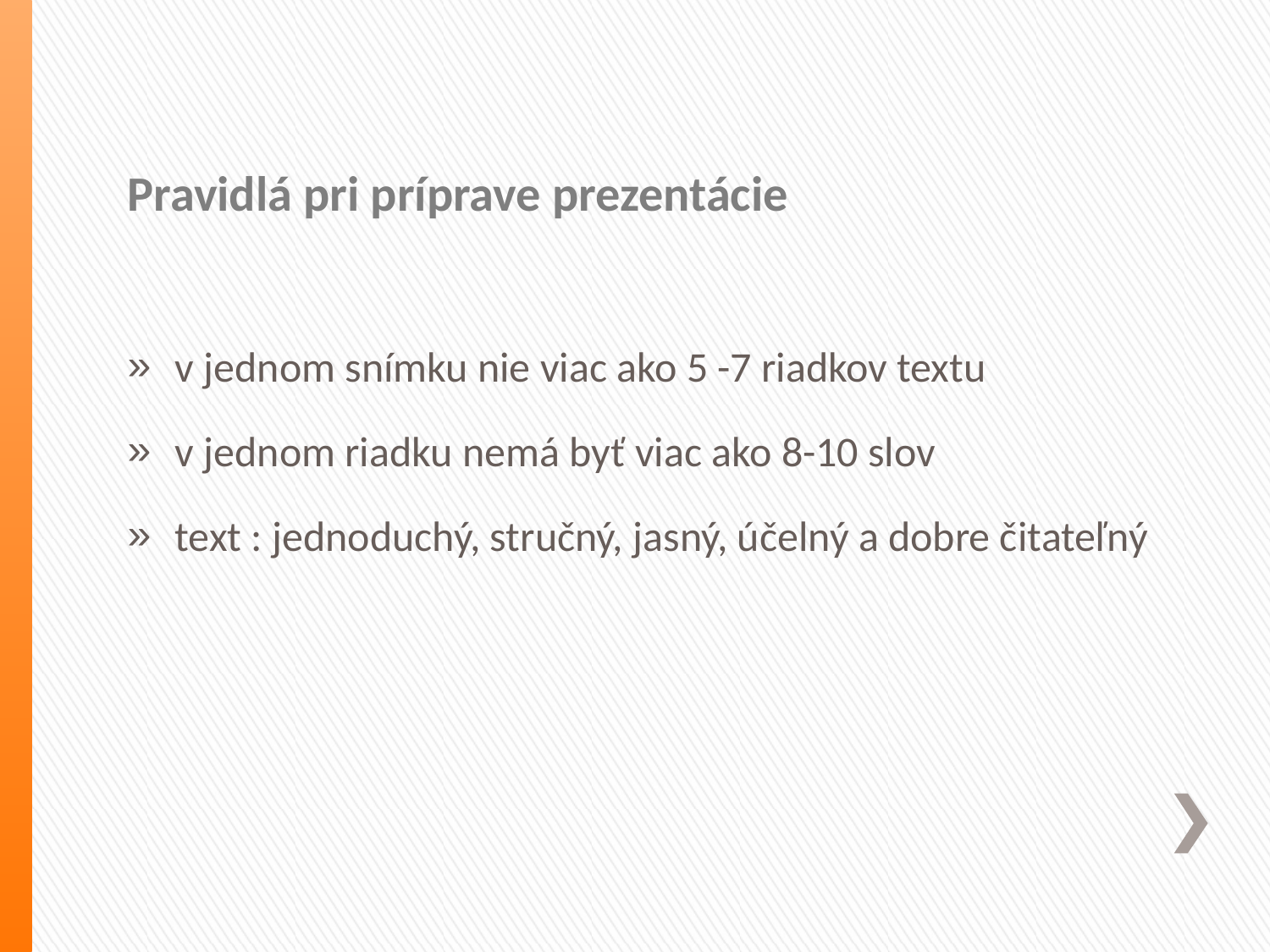

Pravidlá pri príprave prezentácie

v jednom snímku nie viac ako 5 -7 riadkov textu
v jednom riadku nemá byť viac ako 8-10 slov
text : jednoduchý, stručný, jasný, účelný a dobre čitateľný